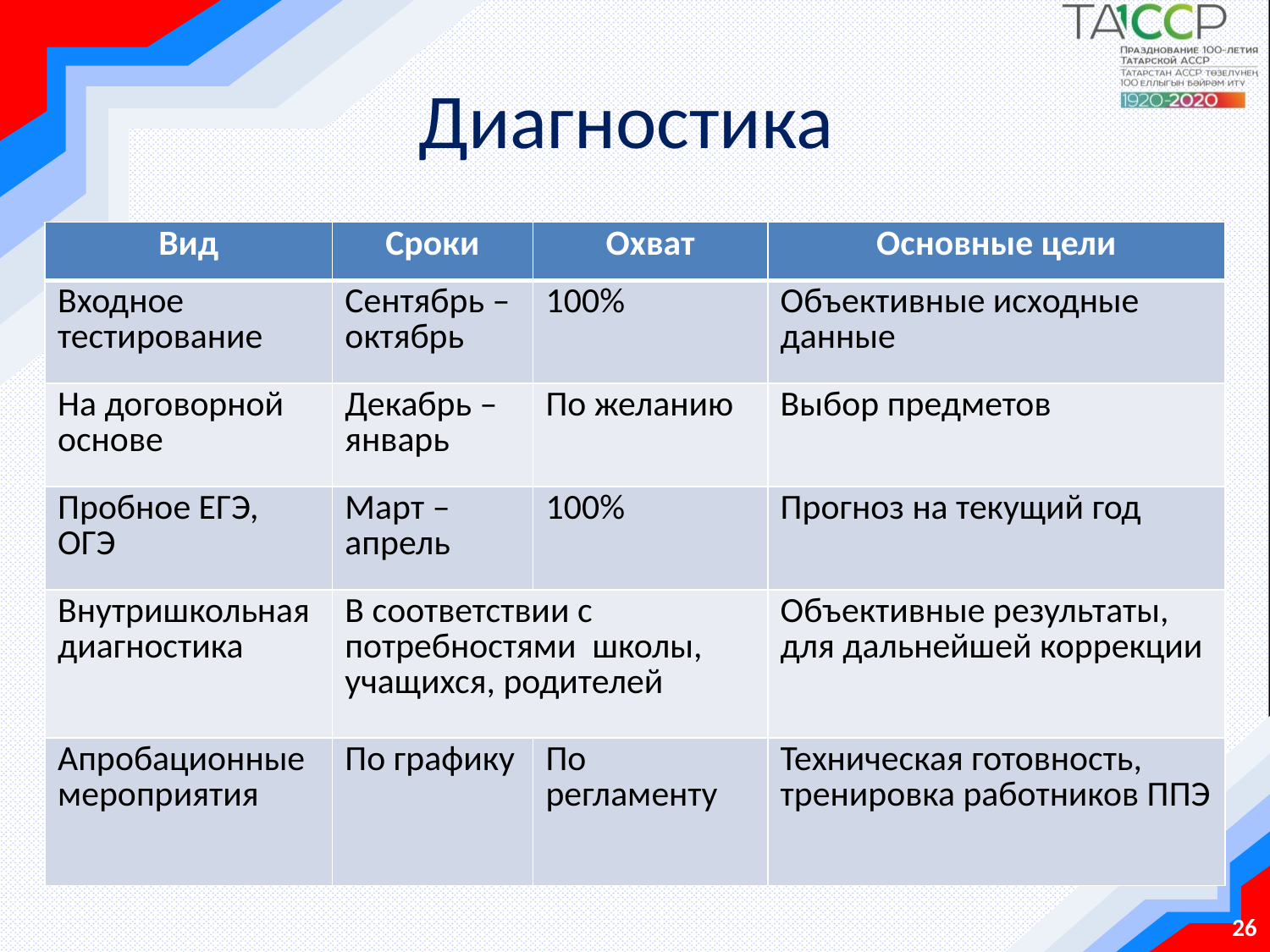

# Диагностика
| Вид | Сроки | Охват | Основные цели |
| --- | --- | --- | --- |
| Входное тестирование | Сентябрь – октябрь | 100% | Объективные исходные данные |
| На договорной основе | Декабрь – январь | По желанию | Выбор предметов |
| Пробное ЕГЭ, ОГЭ | Март – апрель | 100% | Прогноз на текущий год |
| Внутришкольная диагностика | В соответствии с потребностями школы, учащихся, родителей |  | Объективные результаты, для дальнейшей коррекции |
| Апробационные мероприятия | По графику | По регламенту | Техническая готовность, тренировка работников ППЭ |
26